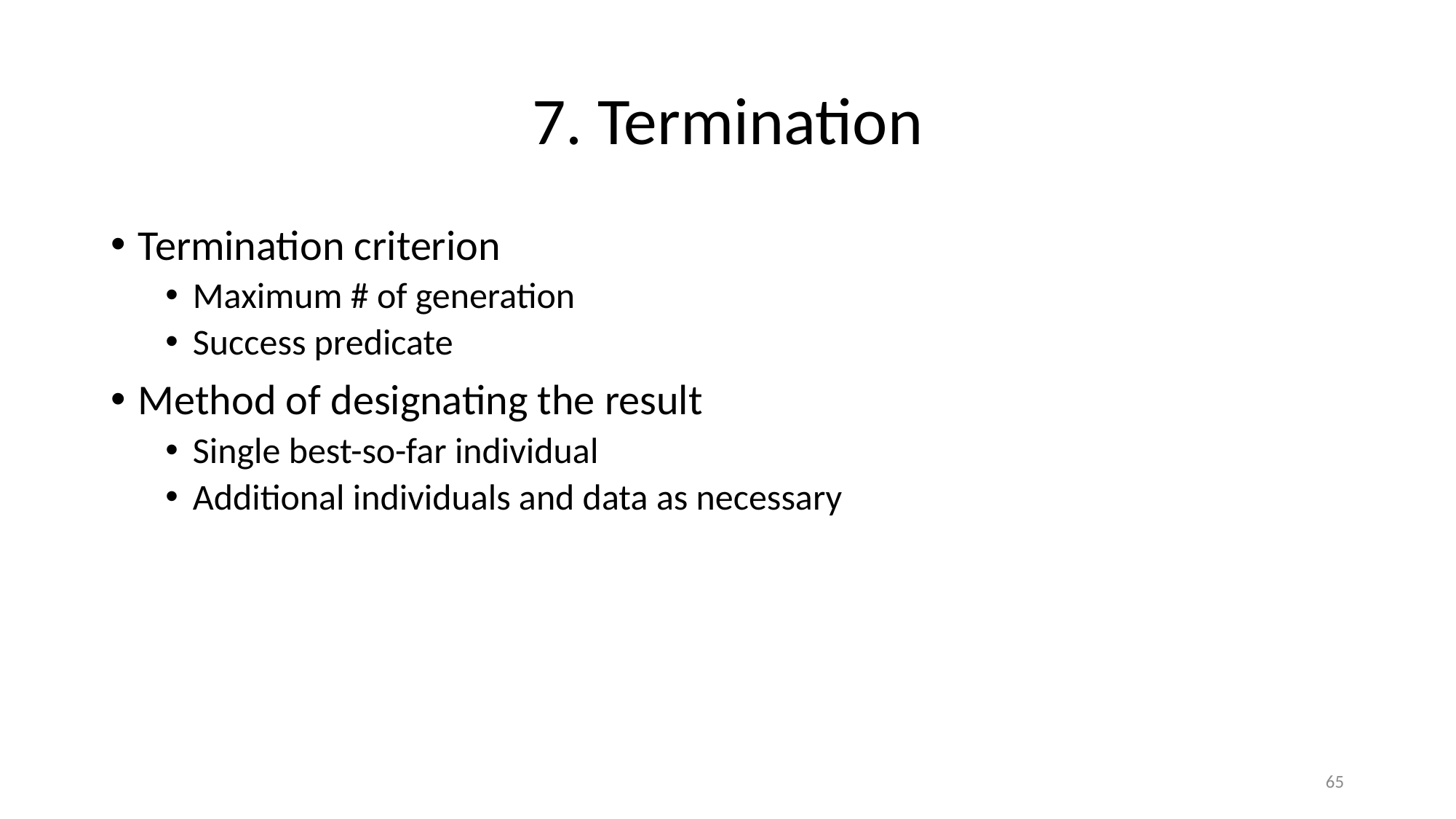

# 7. Termination
Termination criterion
Maximum # of generation
Success predicate
Method of designating the result
Single best-so-far individual
Additional individuals and data as necessary
65